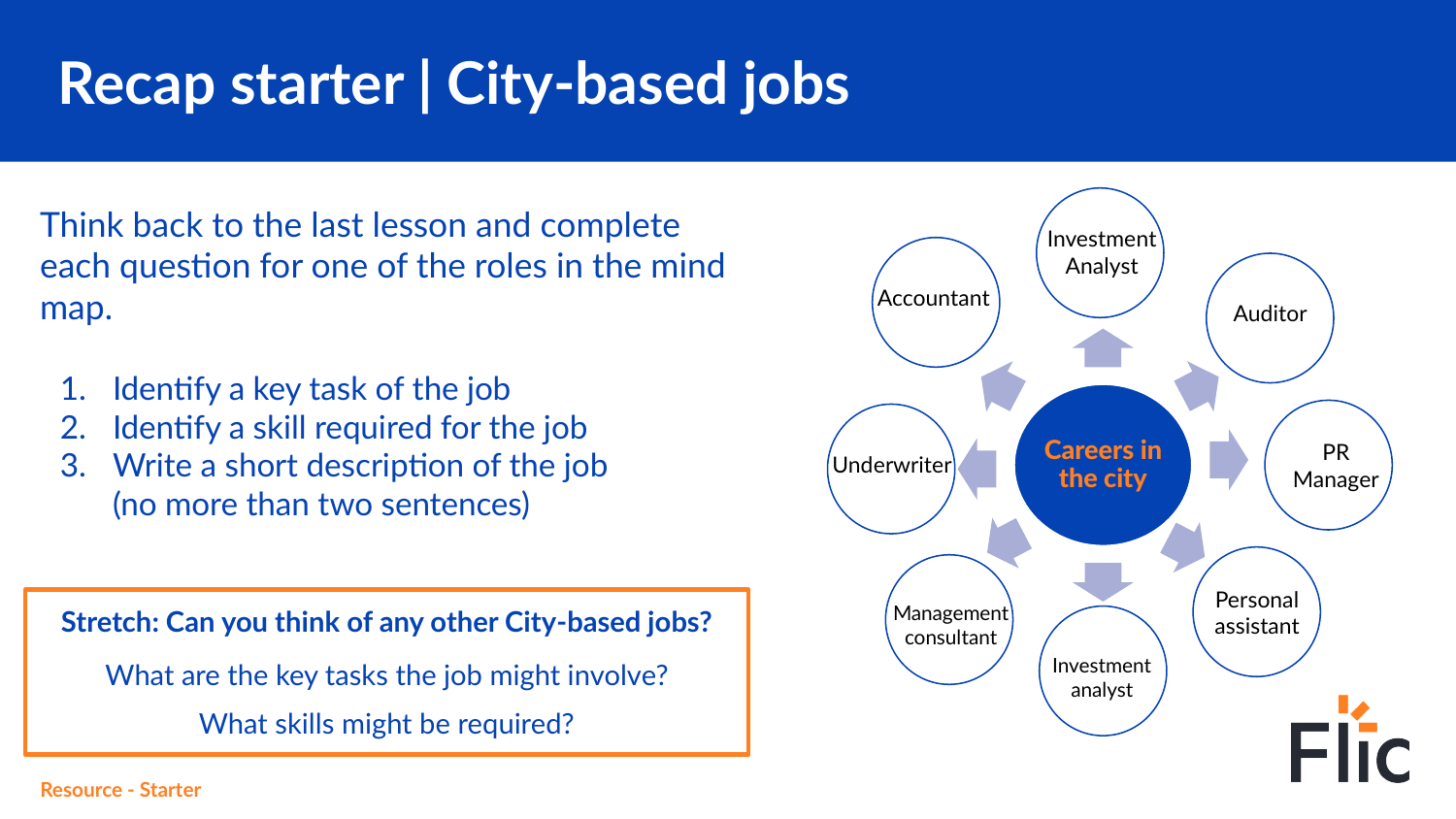

# Recap starter | City-based jobs
Think back to the last lesson and complete each question for one of the roles in the mind map.

Identify a key task of the job
Identify a skill required for the job
Write a short description of the job
(no more than two sentences)

Careers in the city

Investment Analyst
Accountant
Auditor
PR Manager
Underwriter
Personal assistant
Management consultant
Stretch: Can you think of any other City-based jobs?

What are the key tasks the job might involve?

What skills might be required?
Investment analyst
Resource - Starter